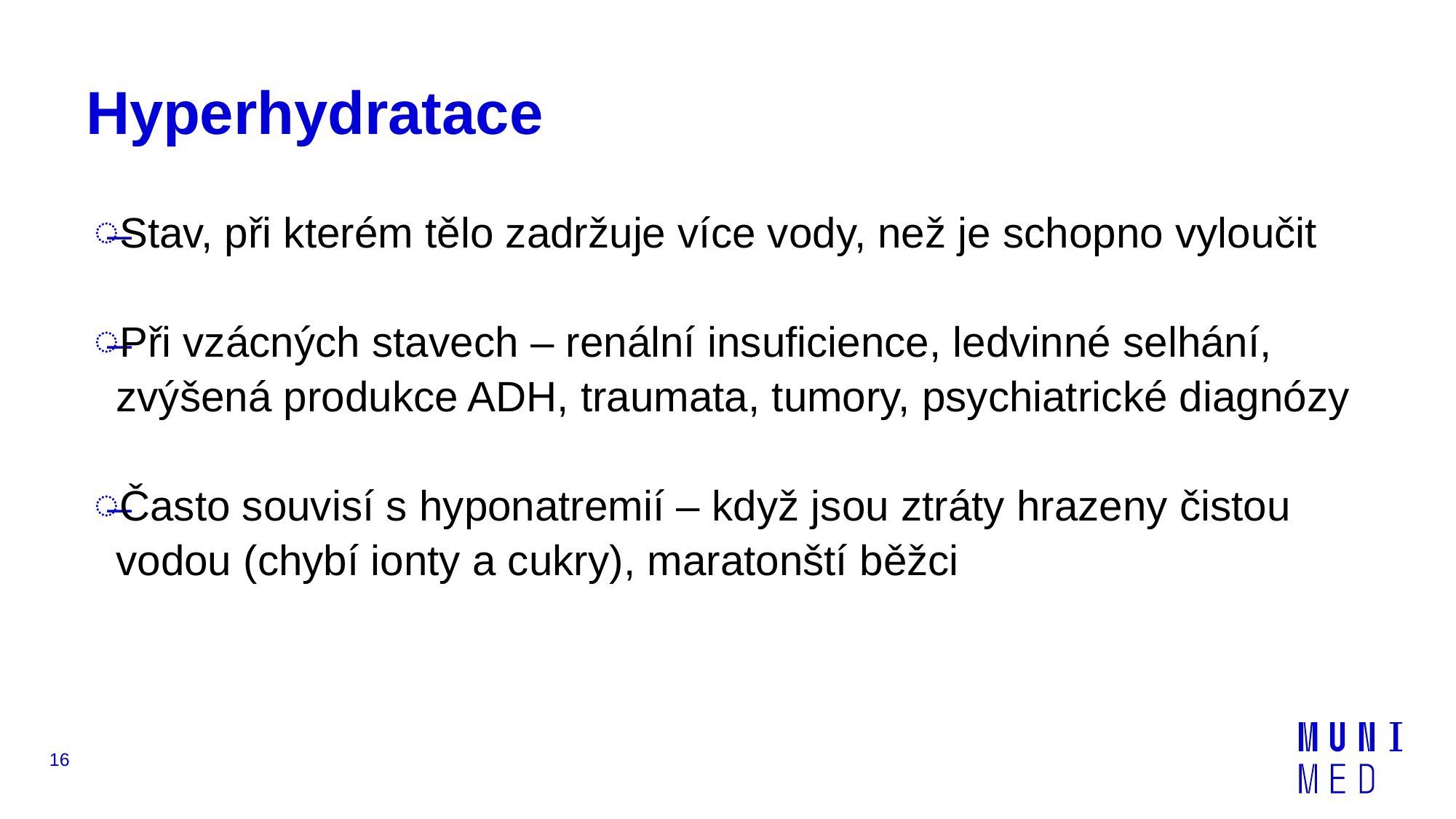

# Hyperhydratace
Stav, při kterém tělo zadržuje více vody, než je schopno vyloučit

Při vzácných stavech – renální insuficience, ledvinné selhání, zvýšená produkce ADH, traumata, tumory, psychiatrické diagnózy

Často souvisí s hyponatremií – když jsou ztráty hrazeny čistou vodou (chybí ionty a cukry), maratonští běžci
16